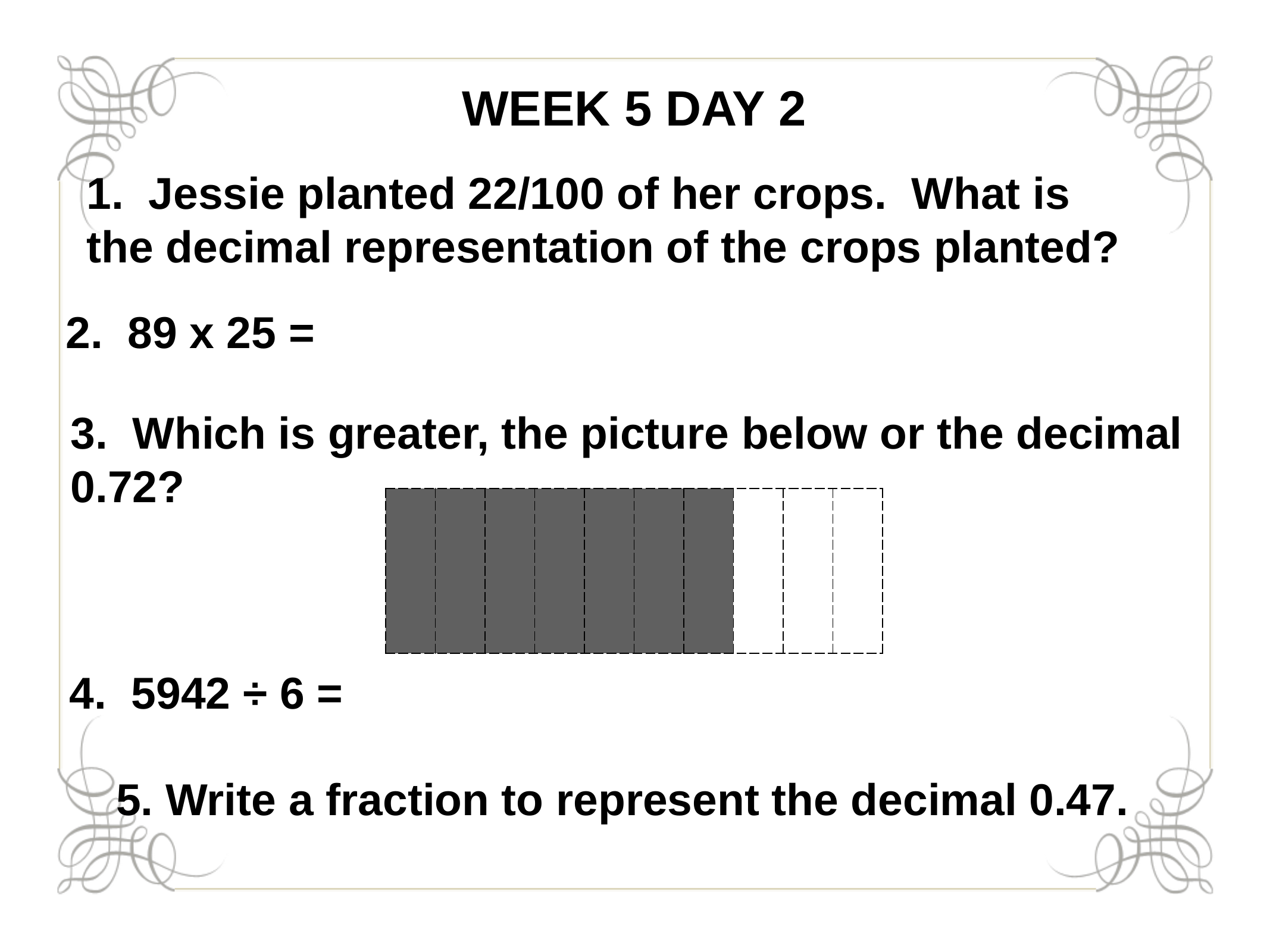

# Week 5 Day 2
1.  Jessie planted 22/100 of her crops.  What is the decimal representation of the crops planted?
2.  89 x 25 =
3.  Which is greater, the picture below or the decimal 0.72?
|  |  |  |  |  |  |  |  |  |  |
| --- | --- | --- | --- | --- | --- | --- | --- | --- | --- |
4.  5942 ÷ 6 =
5. Write a fraction to represent the decimal 0.47.